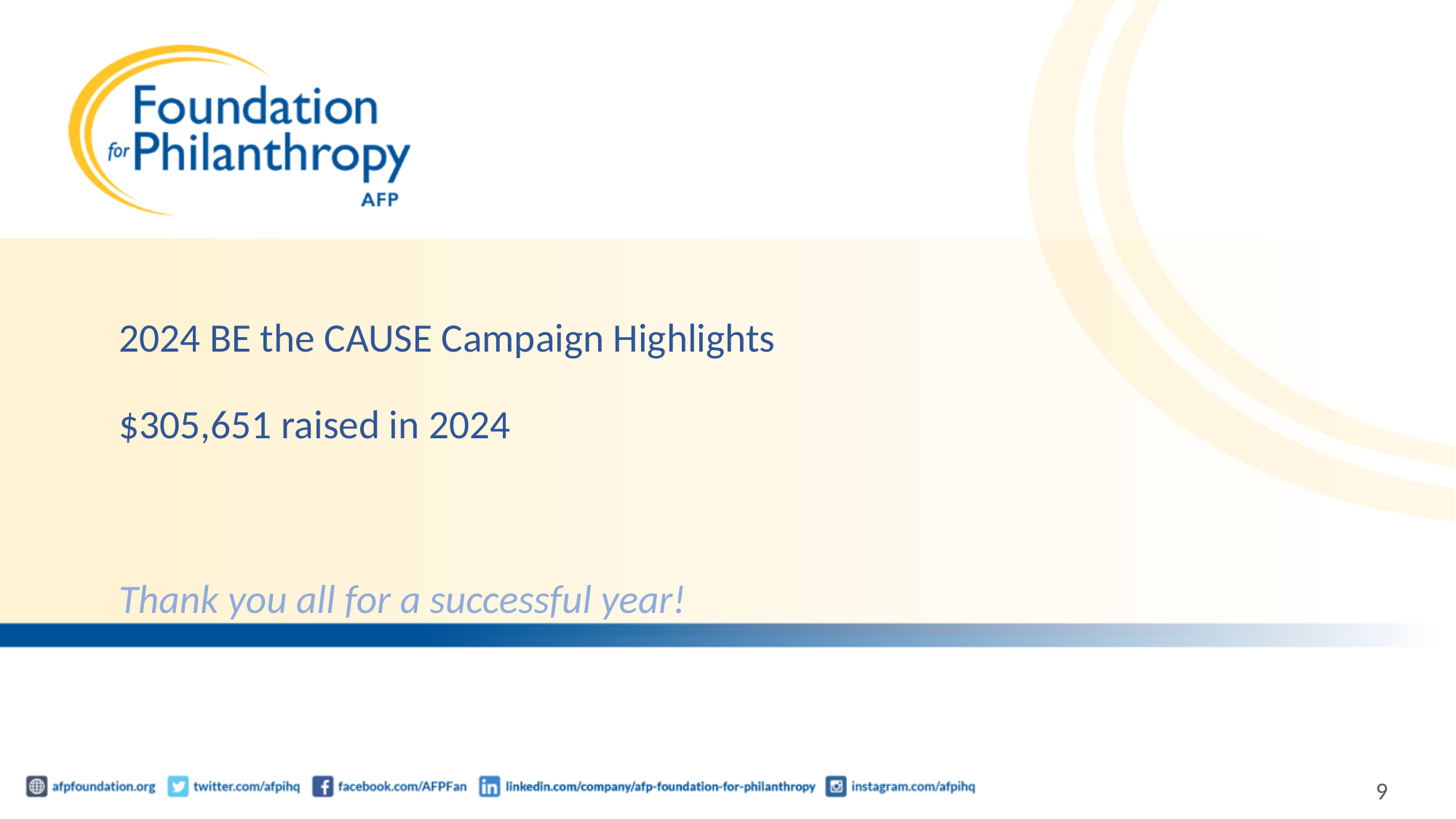

# 2024 BE the CAUSE Campaign Highlights $305,651 raised in 2024 Thank you all for a successful year!